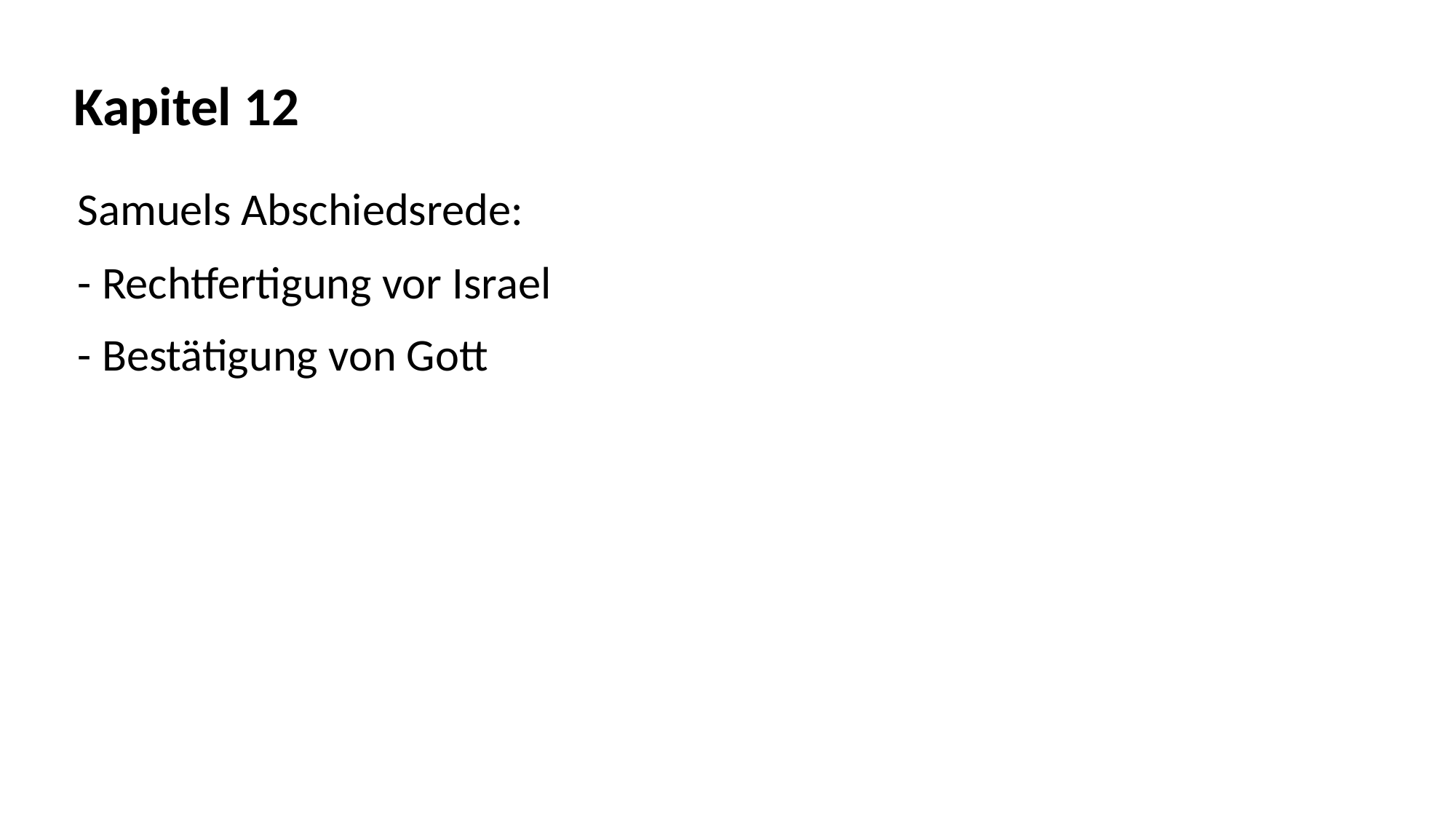

Kapitel 12
Samuels Abschiedsrede:

- Rechtfertigung vor Israel

- Bestätigung von Gott